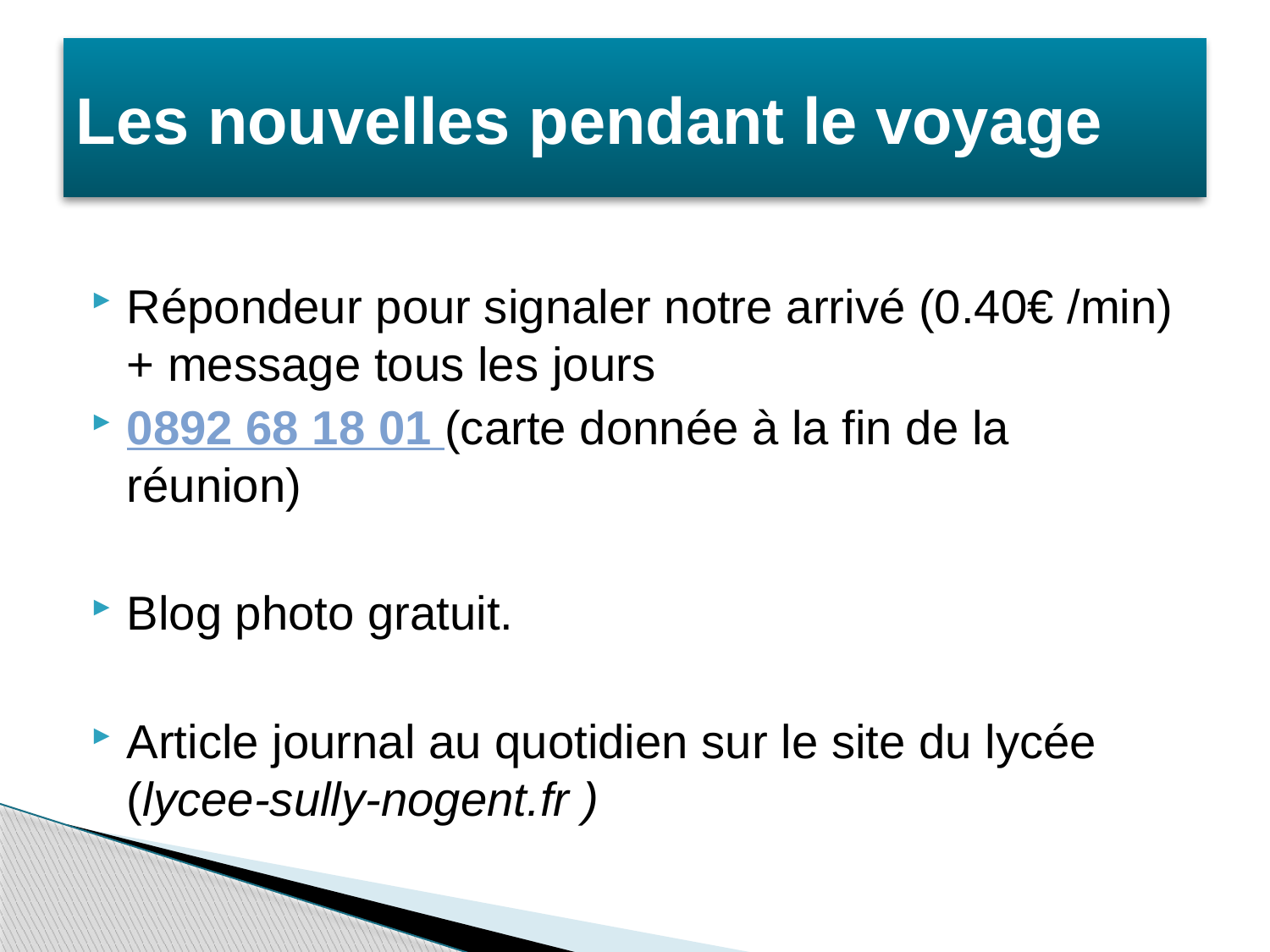

# Les nouvelles pendant le voyage

Répondeur pour signaler notre arrivé (0.40€ /min) + message tous les jours
0892 68 18 01 (carte donnée à la fin de la réunion)

Blog photo gratuit.

Article journal au quotidien sur le site du lycée (lycee-sully-nogent.fr )